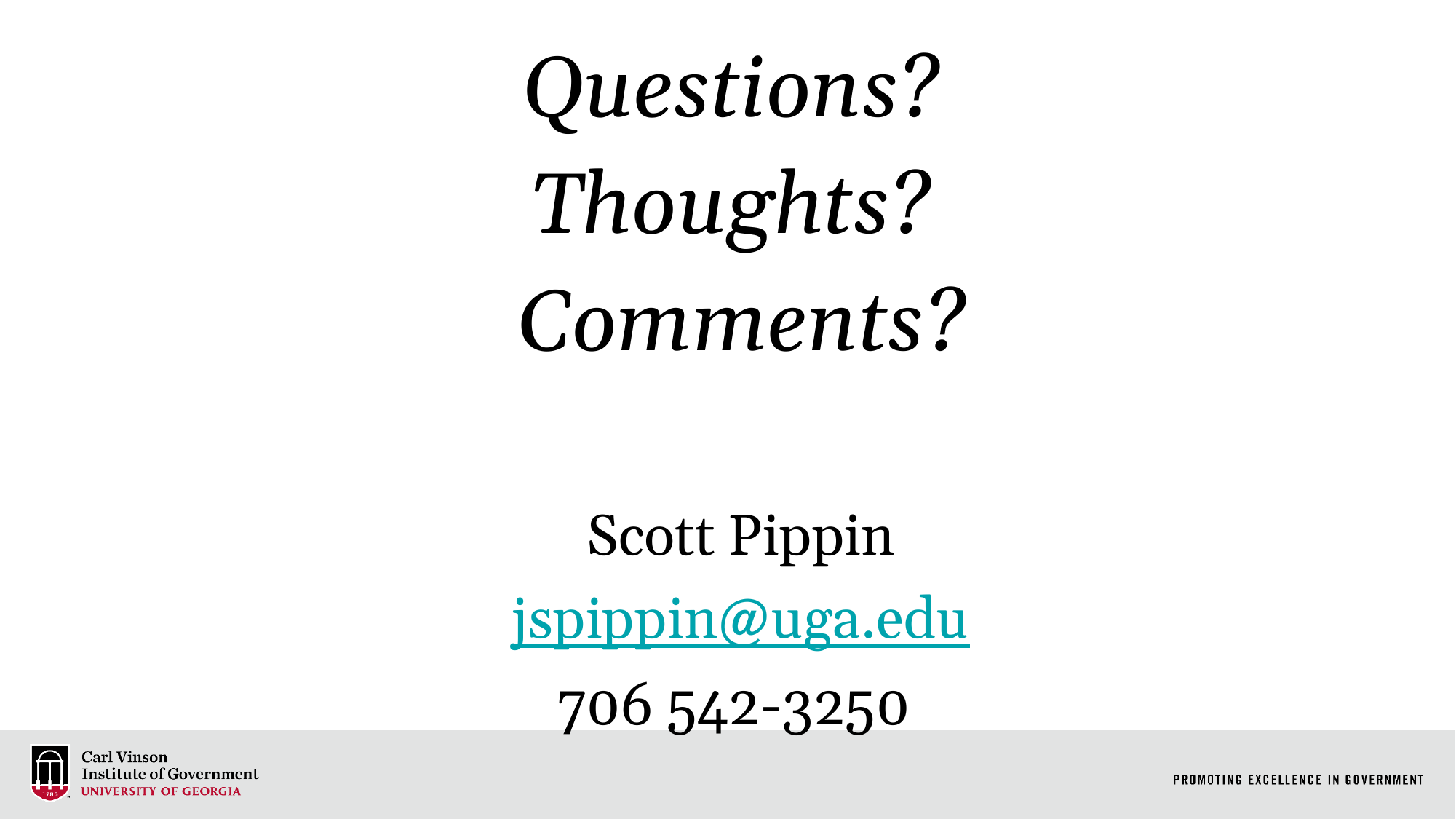

Questions?
Thoughts?
Comments?

Scott Pippin
jspippin@uga.edu
706 542-3250